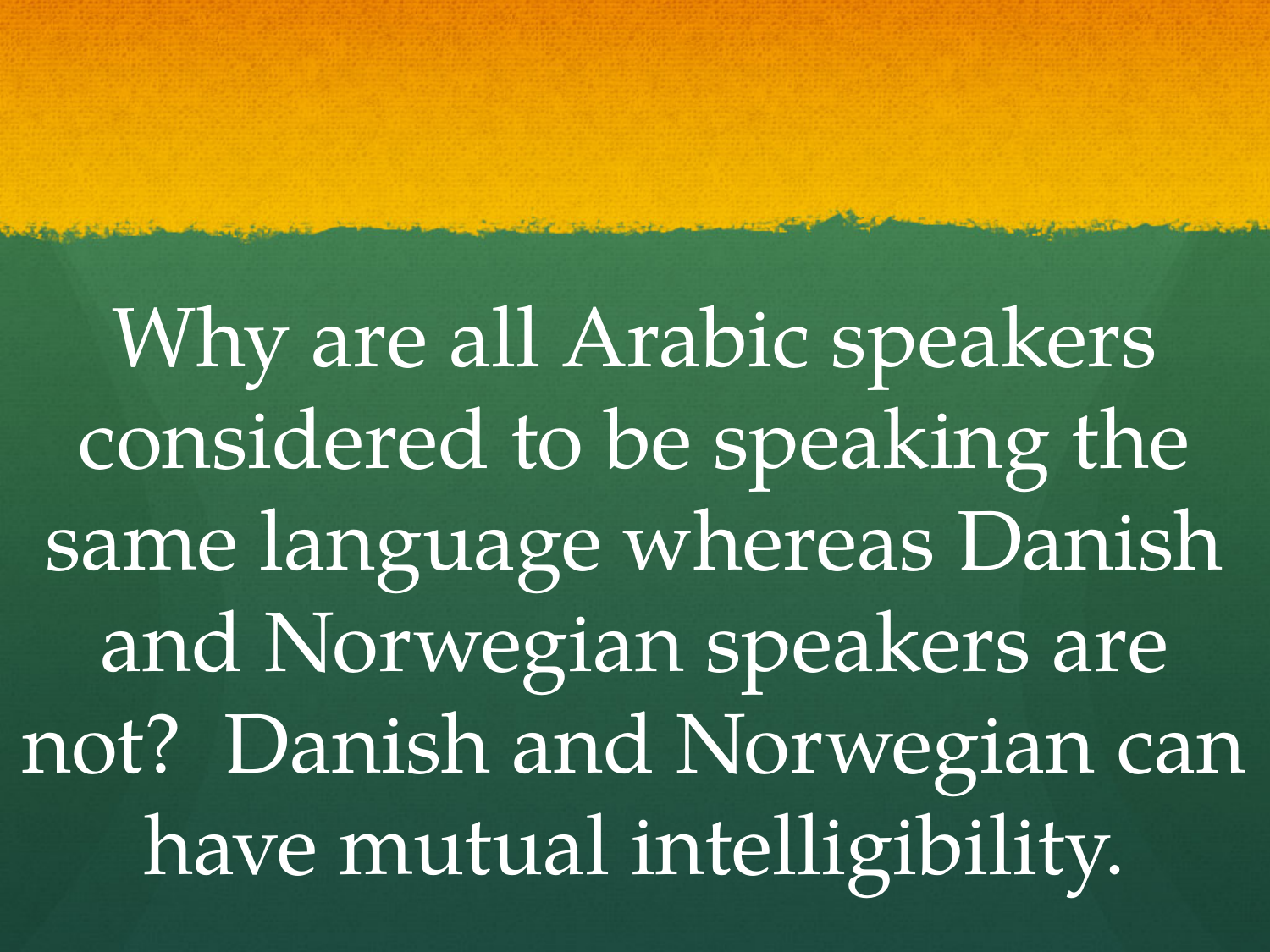

# Why are all Arabic speakers considered to be speaking the same language whereas Danish and Norwegian speakers are not?  Danish and Norwegian can have mutual intelligibility.